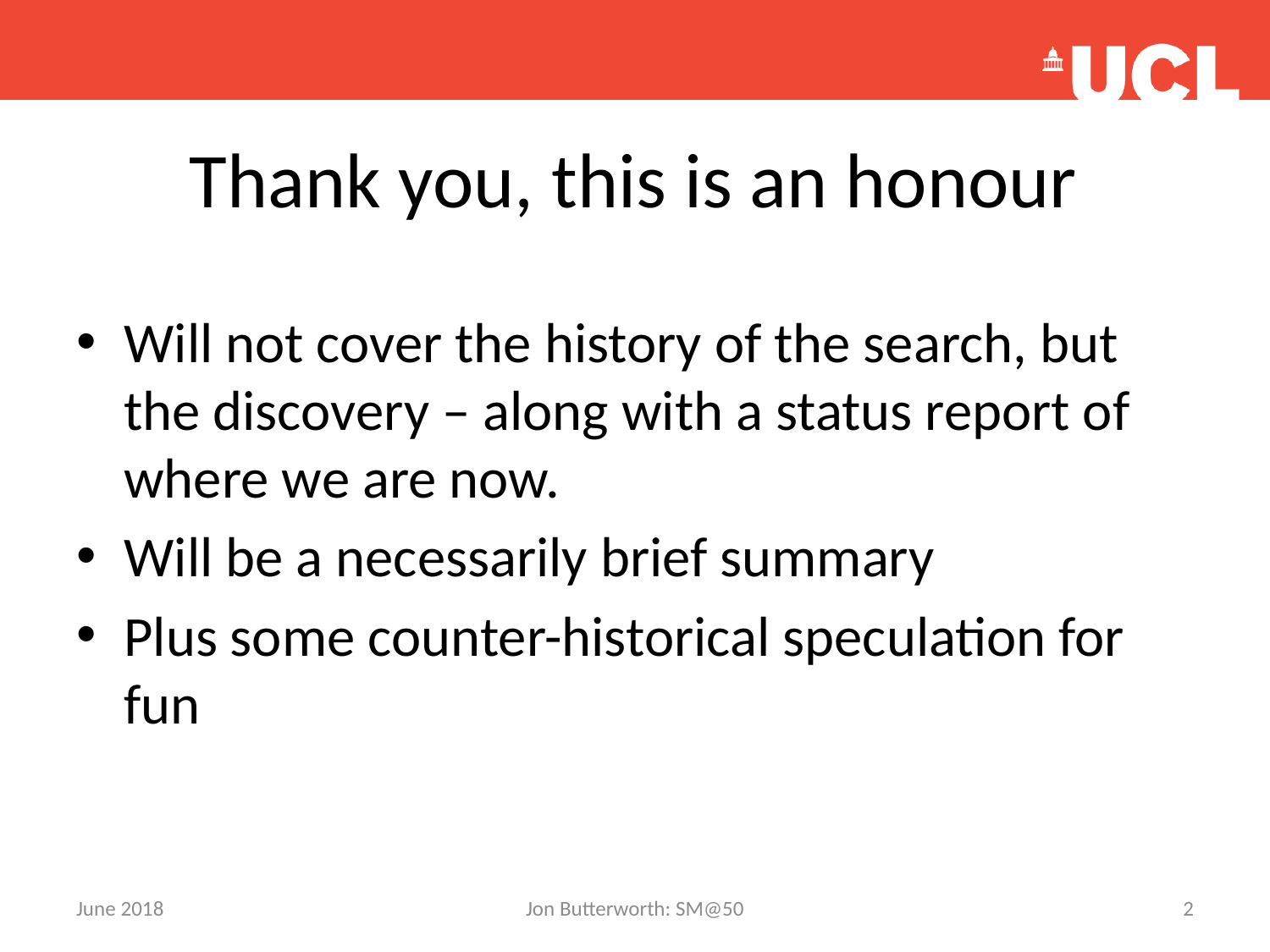

# Thank you, this is an honour
Will not cover the history of the search, but the discovery – along with a status report of where we are now.
Will be a necessarily brief summary
Plus some counter-historical speculation for fun
June 2018
Jon Butterworth: SM@50
2